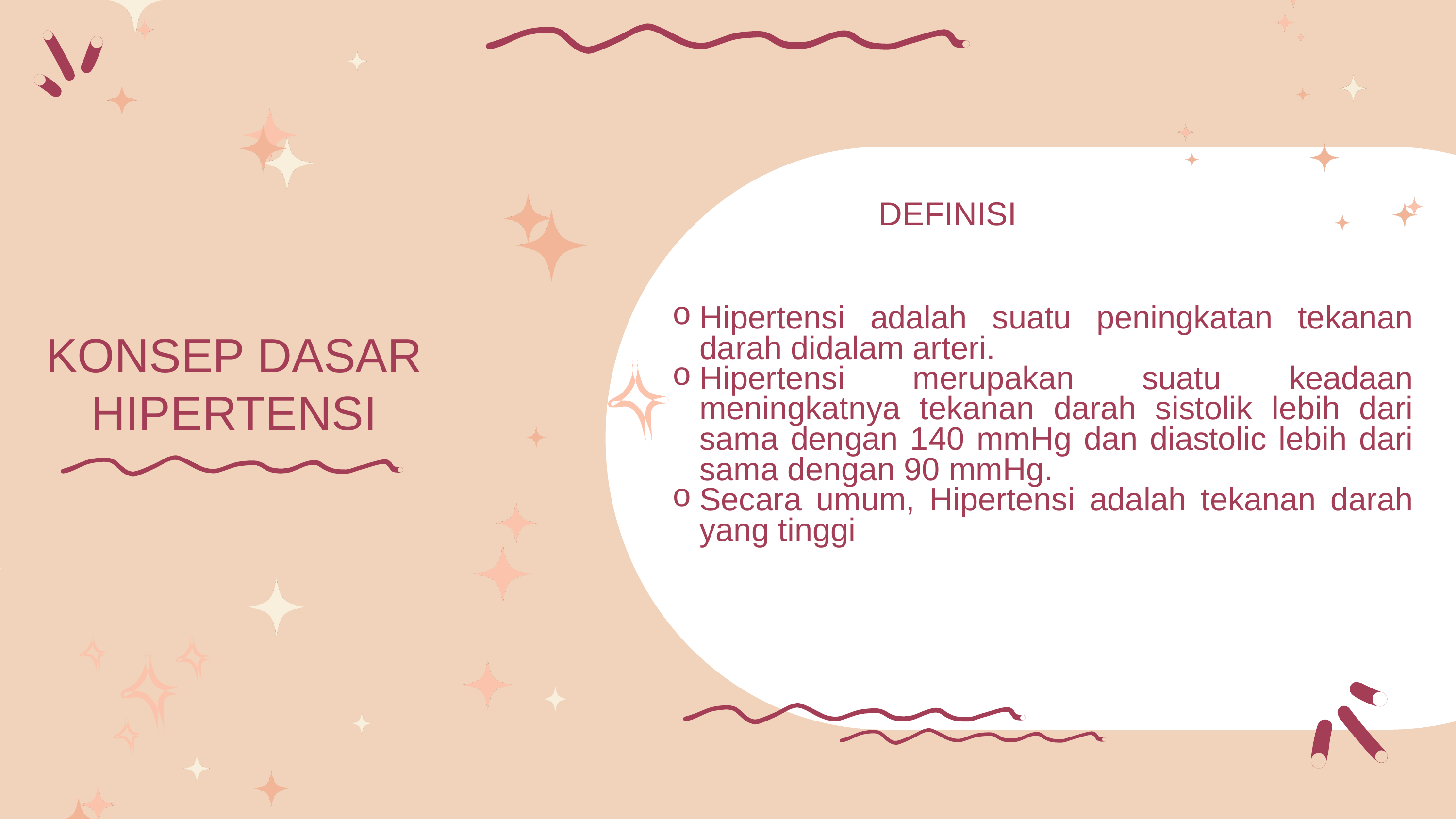

DEFINISI

KONSEP DASAR HIPERTENSI
Hipertensi adalah suatu peningkatan tekanan darah didalam arteri.
Hipertensi merupakan suatu keadaan meningkatnya tekanan darah sistolik lebih dari sama dengan 140 mmHg dan diastolic lebih dari sama dengan 90 mmHg.
Secara umum, Hipertensi adalah tekanan darah yang tinggi